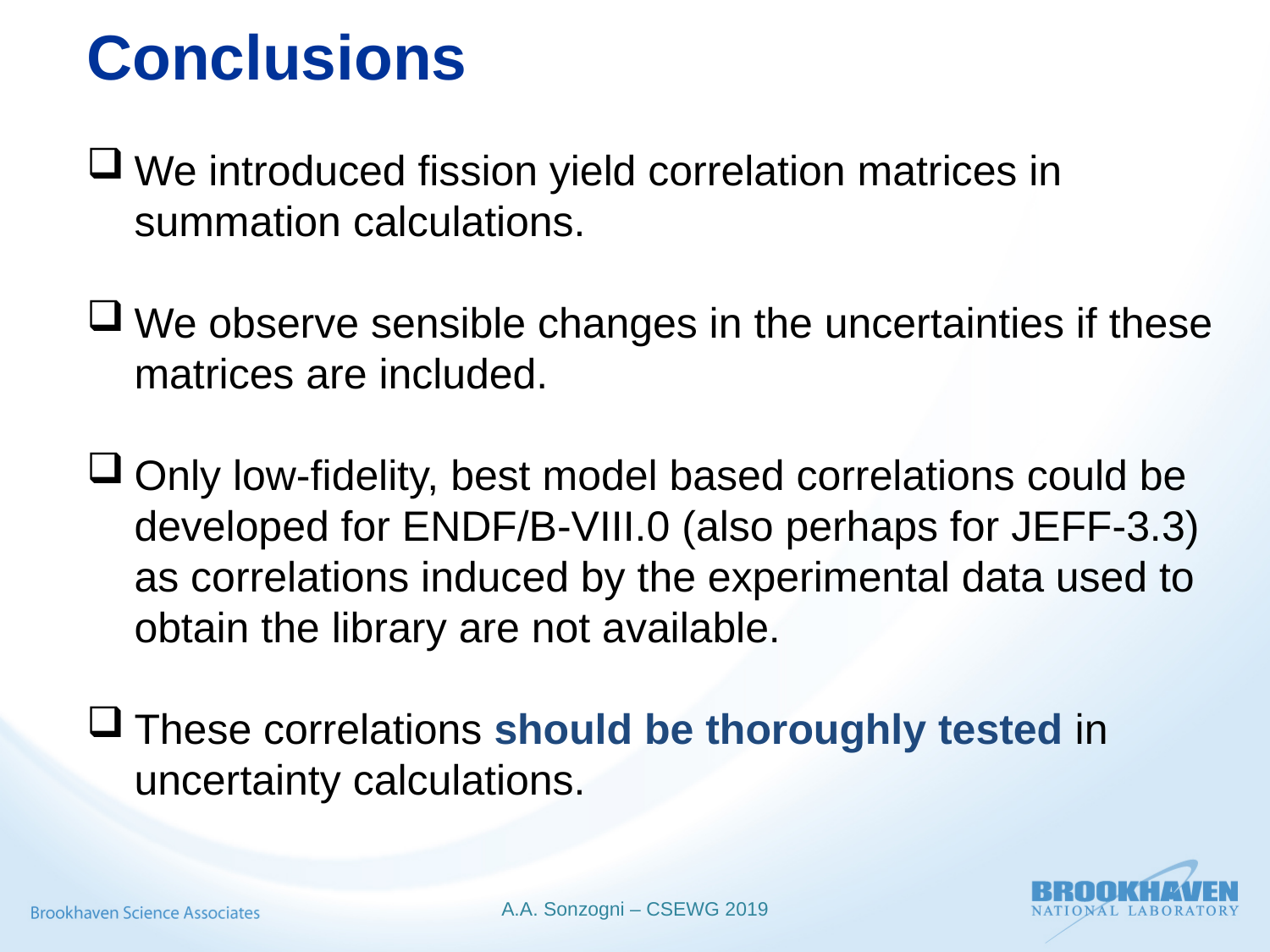

Conclusions

We introduced fission yield correlation matrices in summation calculations.

We observe sensible changes in the uncertainties if these matrices are included.

Only low-fidelity, best model based correlations could be developed for ENDF/B-VIII.0 (also perhaps for JEFF-3.3) as correlations induced by the experimental data used to obtain the library are not available.

These correlations should be thoroughly tested in uncertainty calculations.